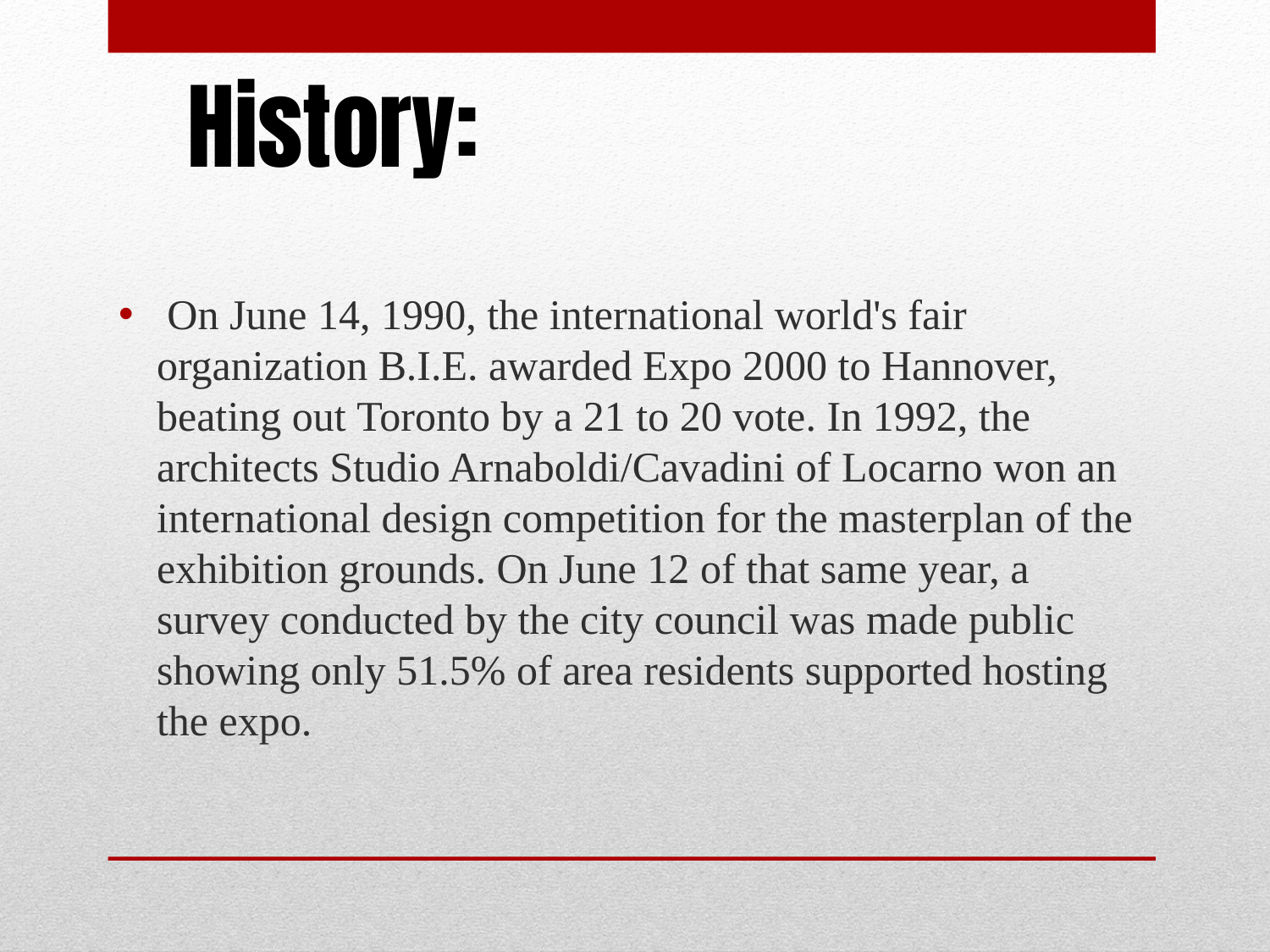

History:
 On June 14, 1990, the international world's fair organization B.I.E. awarded Expo 2000 to Hannover, beating out Toronto by a 21 to 20 vote. In 1992, the architects Studio Arnaboldi/Cavadini of Locarno won an international design competition for the masterplan of the exhibition grounds. On June 12 of that same year, a survey conducted by the city council was made public showing only 51.5% of area residents supported hosting the expo.